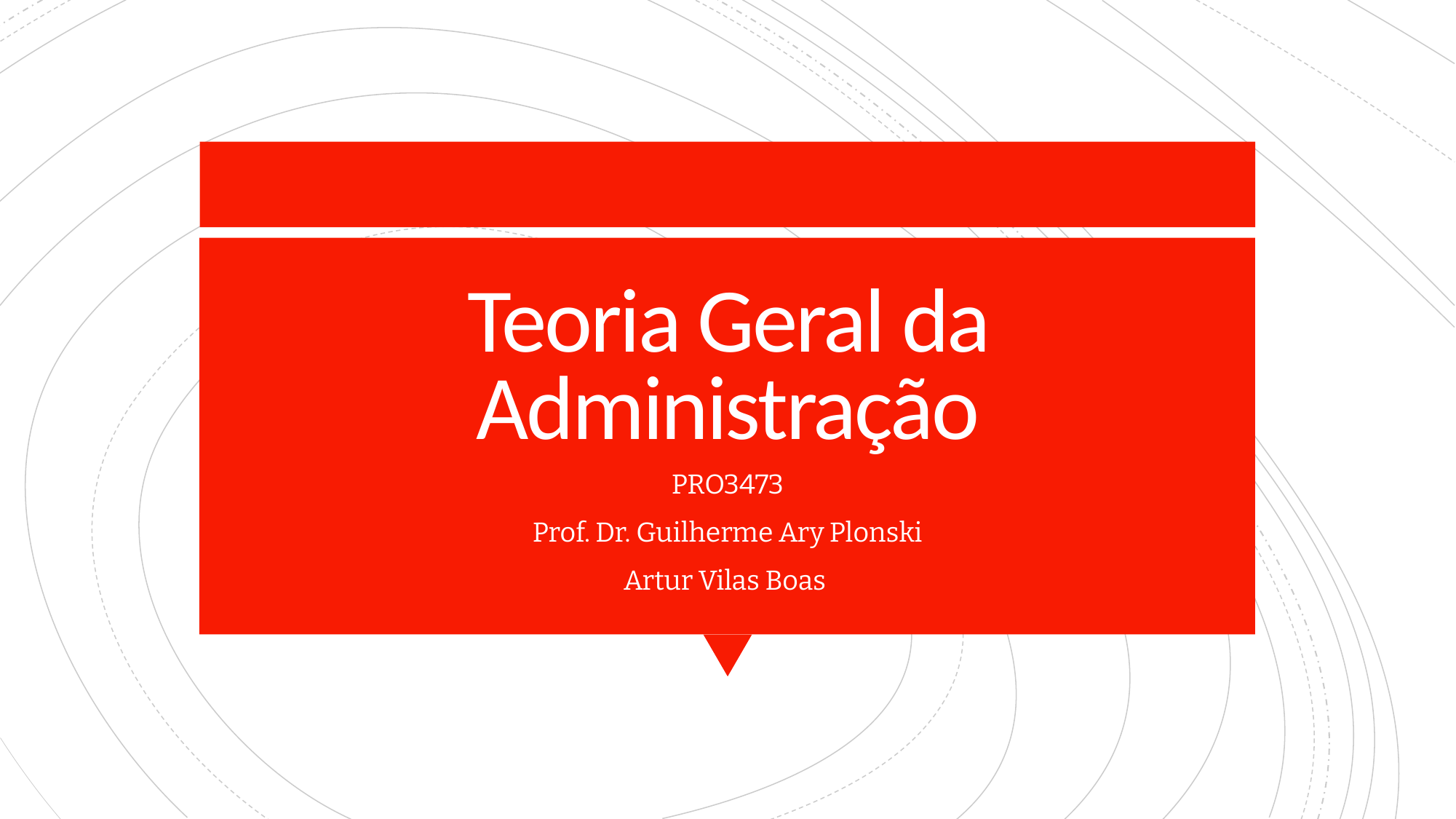

# Teoria Geral da Administração
PRO3473
Prof. Dr. Guilherme Ary Plonski
Artur Vilas Boas